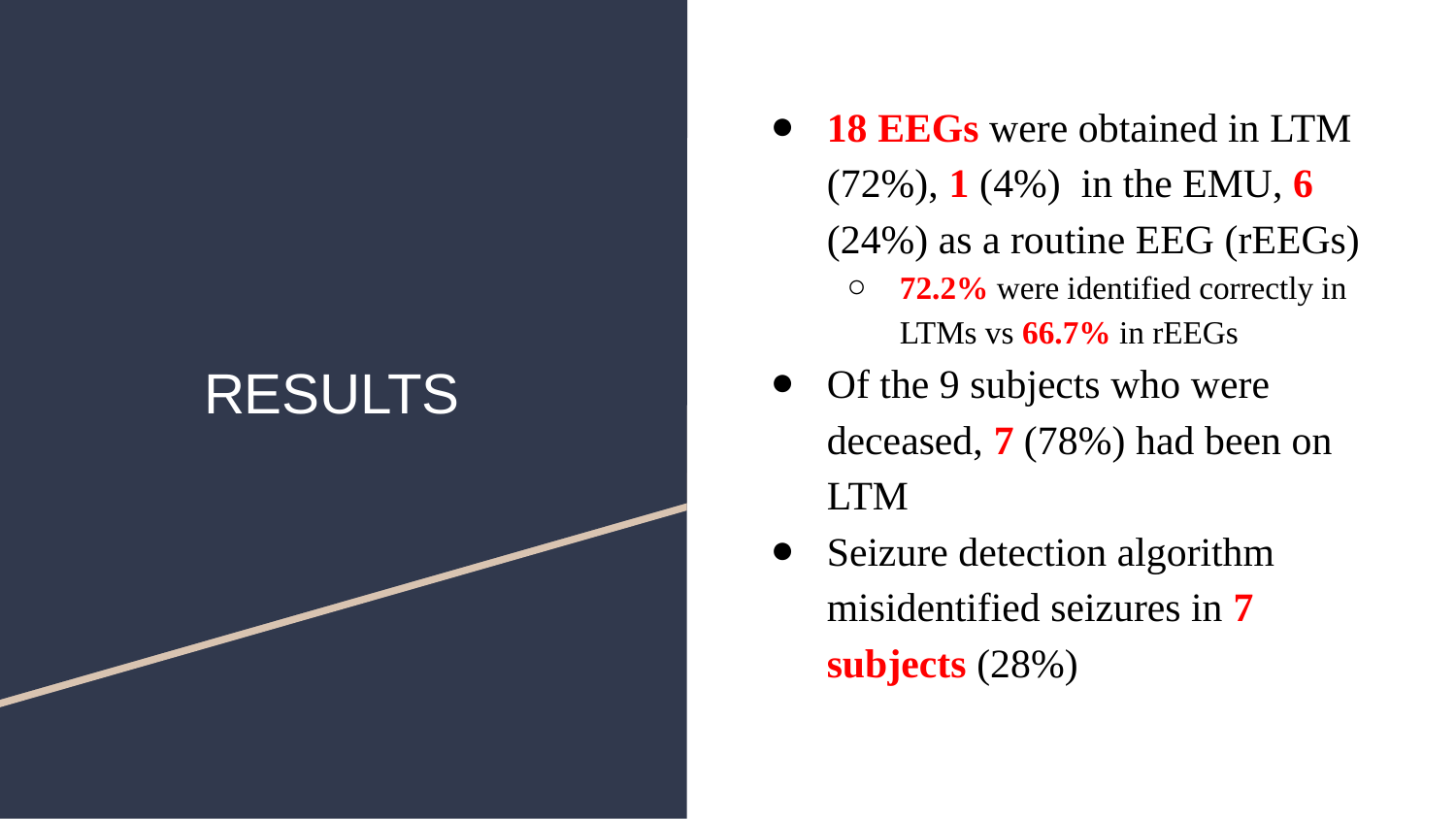

18 EEGs were obtained in LTM (72%), 1 (4%)  in the EMU, 6 (24%) as a routine EEG (rEEGs)
72.2% were identified correctly in LTMs vs 66.7% in rEEGs
Of the 9 subjects who were deceased, 7 (78%) had been on LTM
Seizure detection algorithm misidentified seizures in 7 subjects (28%)

# RESULTS